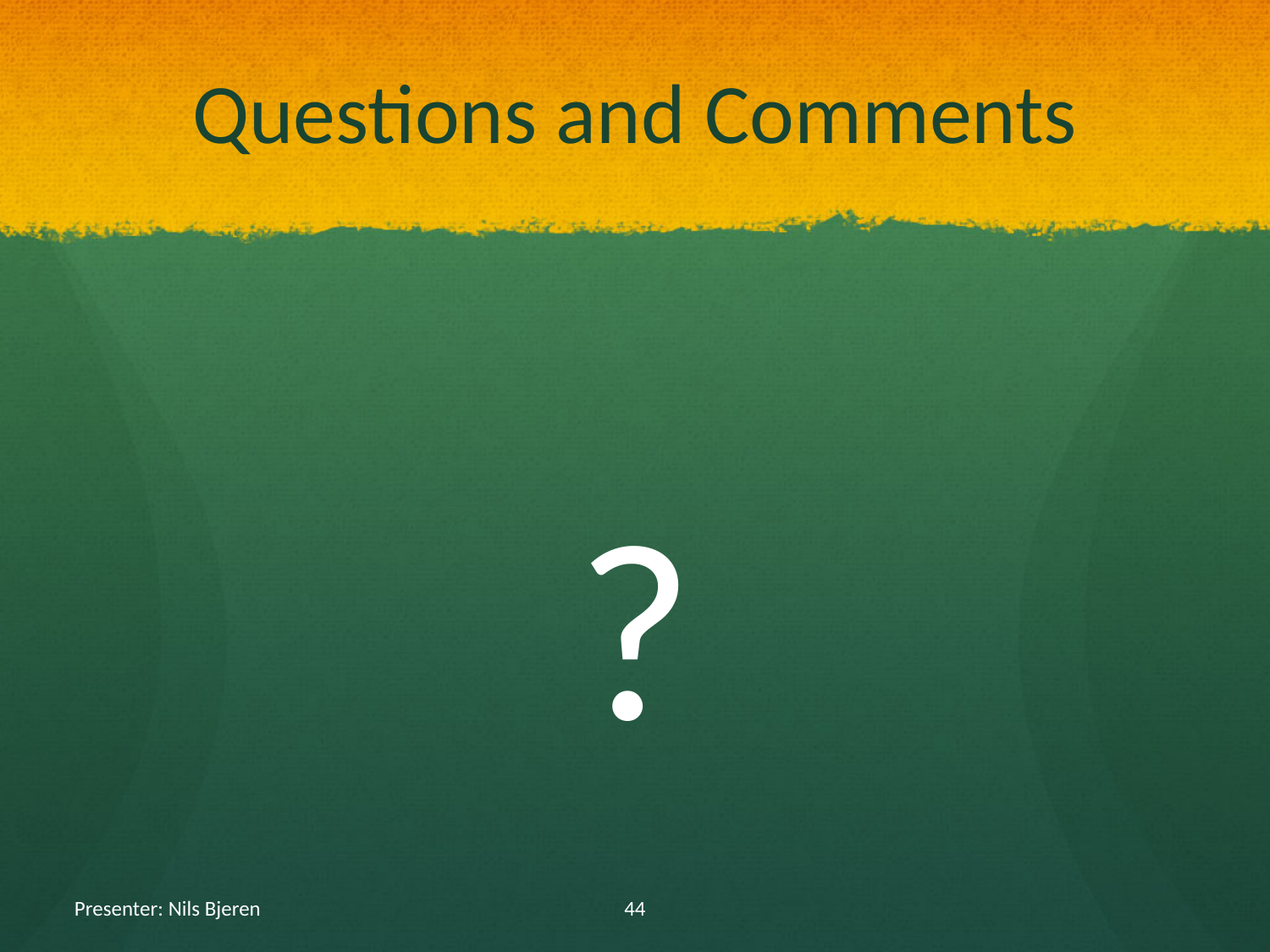

# Questions and Comments

?
Presenter: Nils Bjeren
44